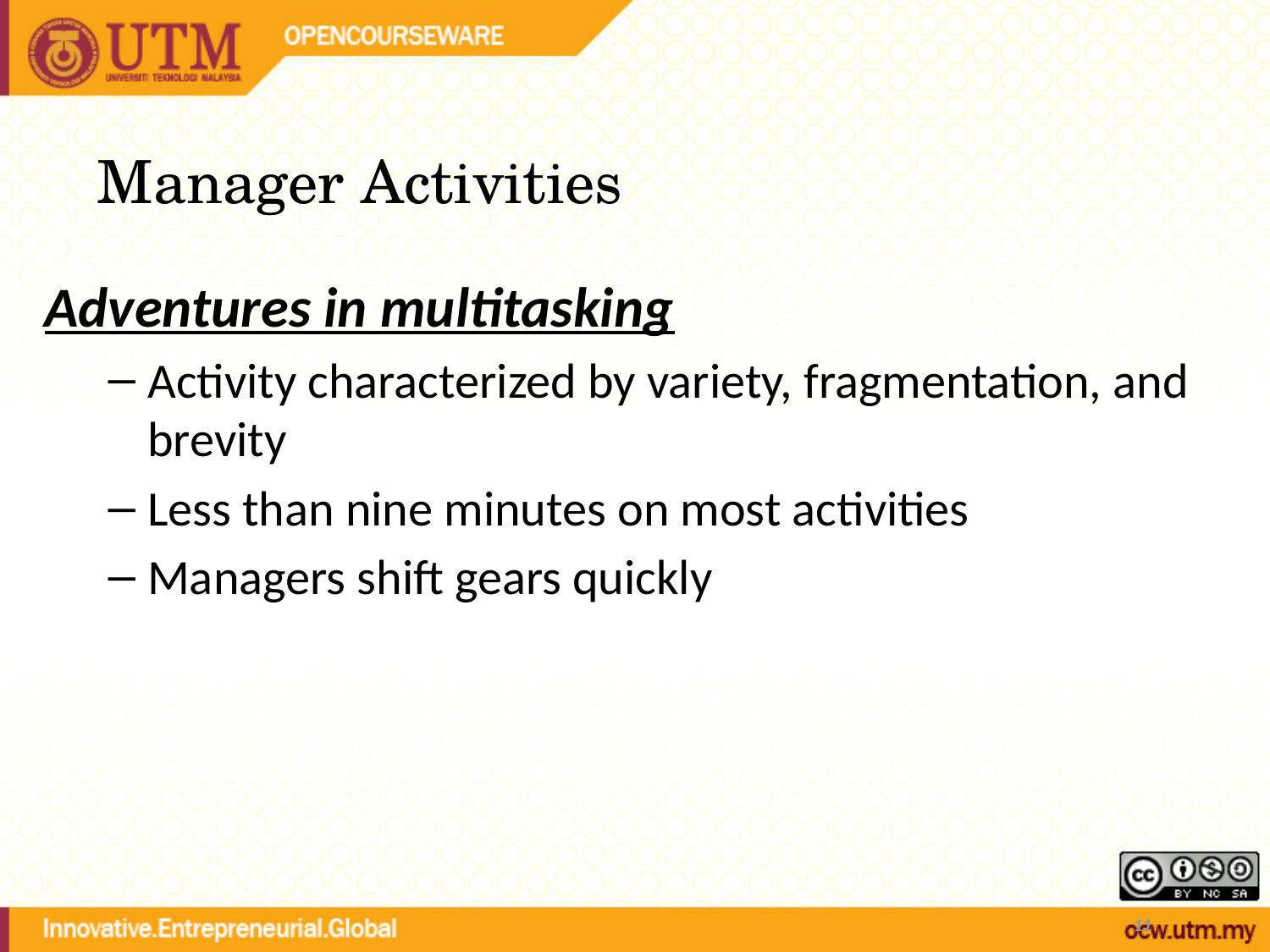

# Manager Activities
Adventures in multitasking
Activity characterized by variety, fragmentation, and brevity
Less than nine minutes on most activities
Managers shift gears quickly

11